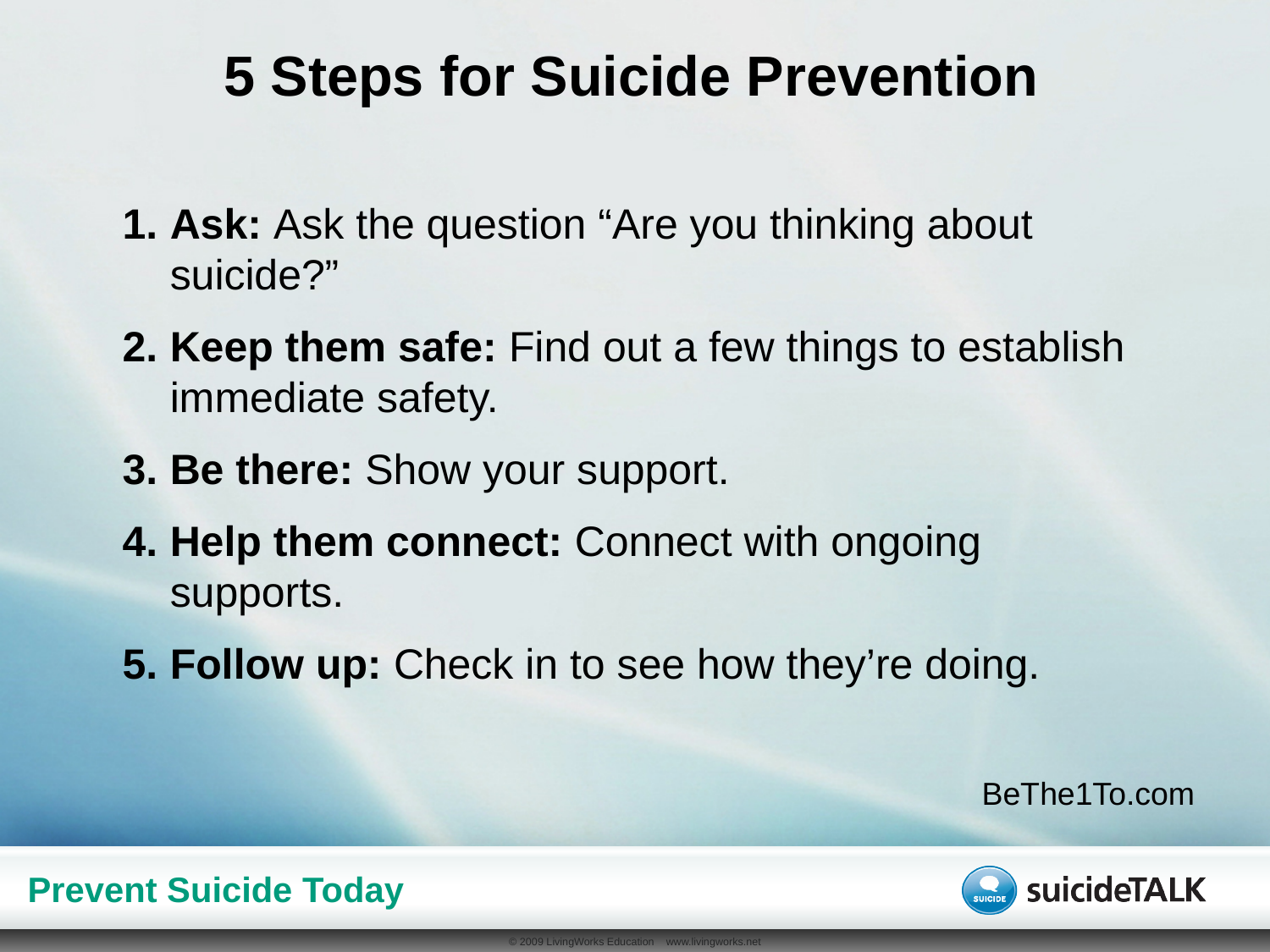

5 Steps for Suicide Prevention
Ask: Ask the question “Are you thinking about suicide?”
Keep them safe: Find out a few things to establish immediate safety.
Be there: Show your support.
Help them connect: Connect with ongoing supports.
Follow up: Check in to see how they’re doing.
BeThe1To.com
Prevent Suicide Today